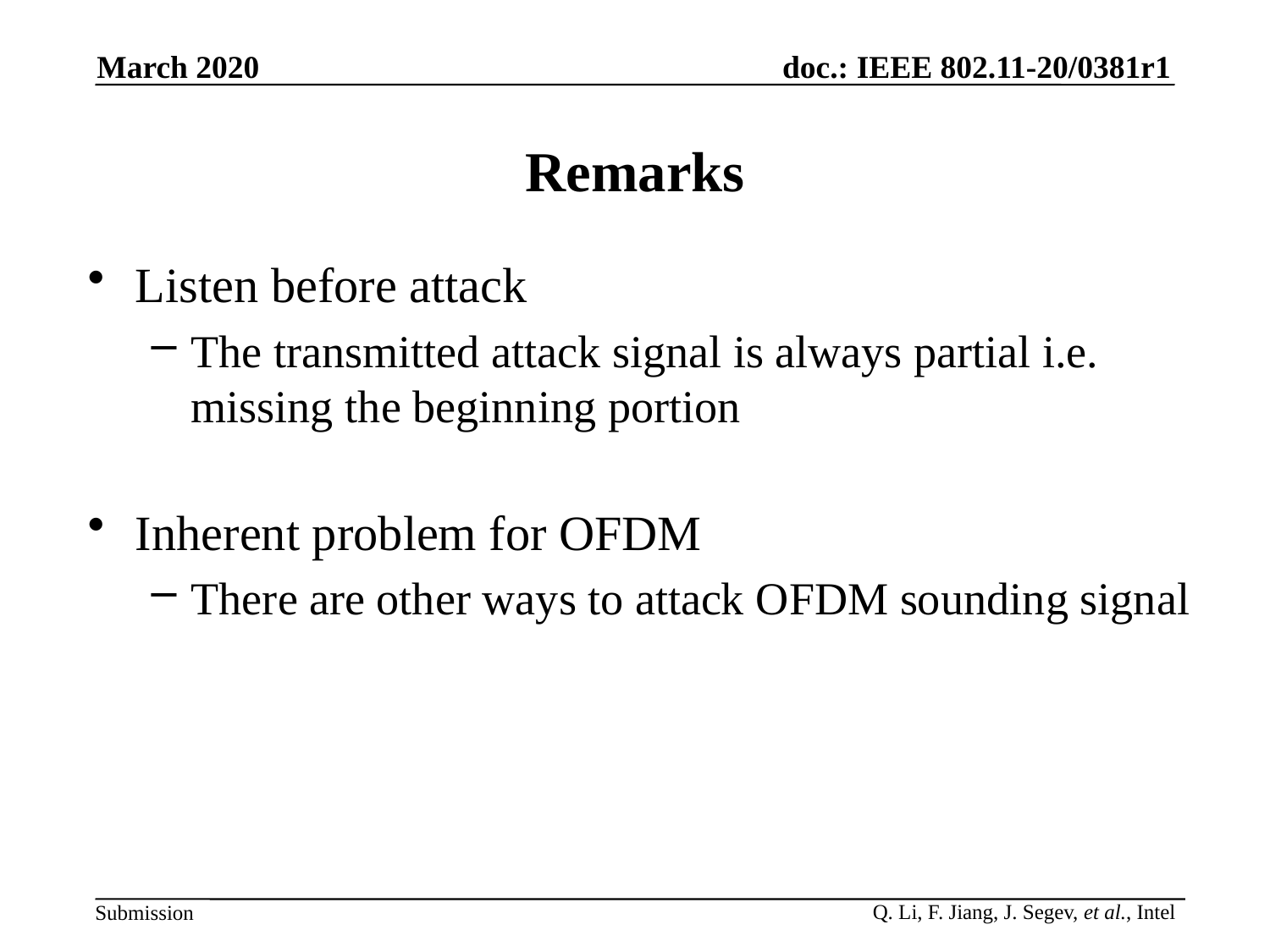

March 2020
# Remarks
Listen before attack
The transmitted attack signal is always partial i.e. missing the beginning portion

Inherent problem for OFDM
There are other ways to attack OFDM sounding signal